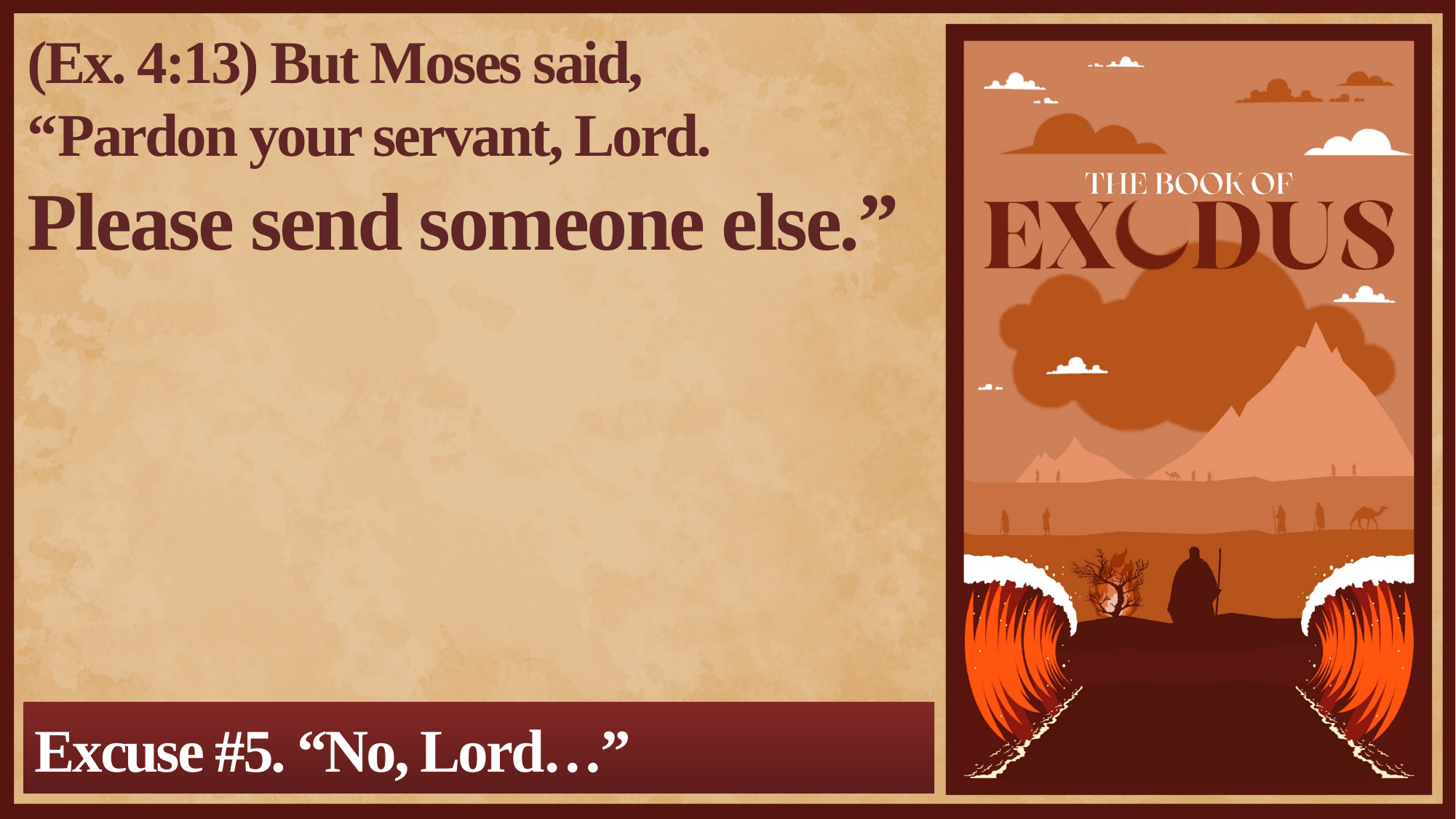

(Ex. 4:13) But Moses said,
“Pardon your servant, Lord.
Please send someone else.”
Excuse #5. “No, Lord…”